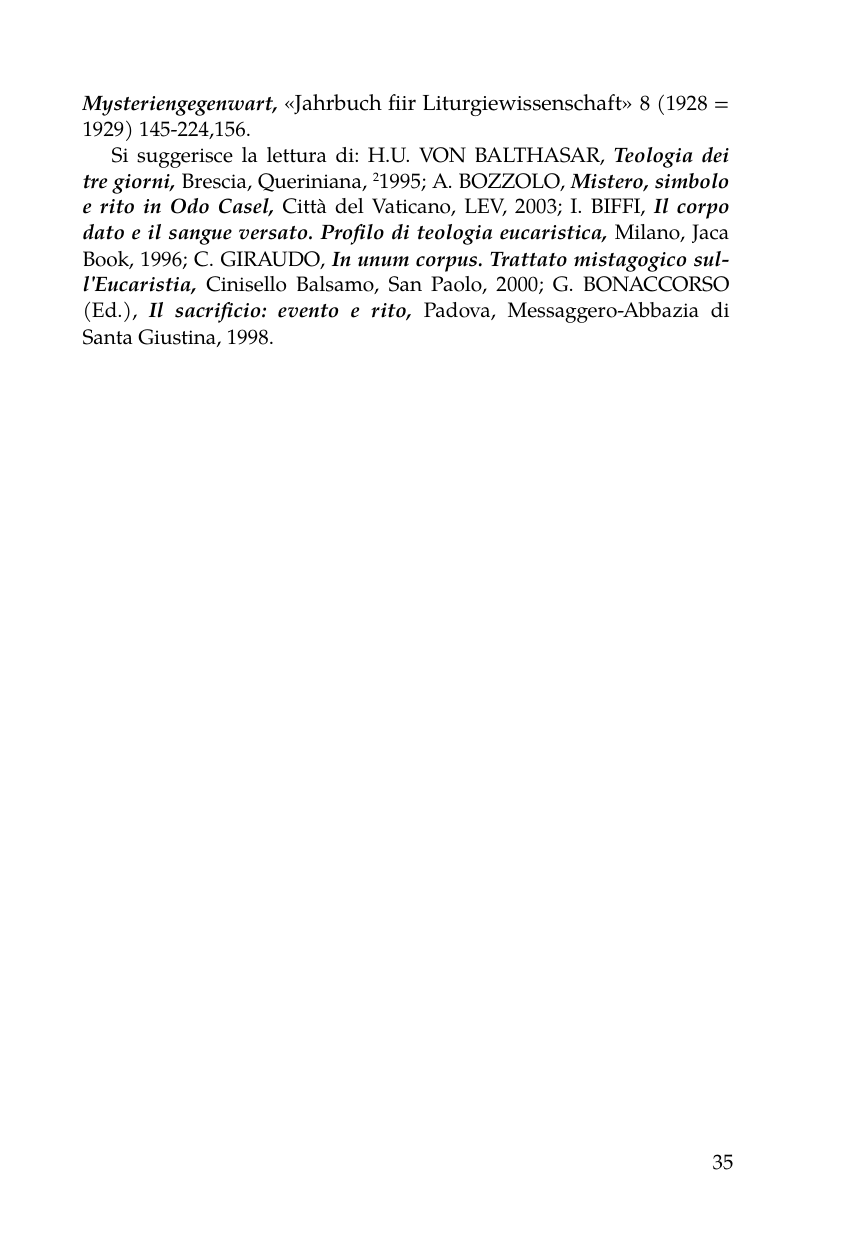

Mysteriengegenwart, «Jahrbuch fiir Liturgiewissenschaft» 8 (1928 = 1929) 145-224,156.
Si suggerisce la lettura di: H.U. von Balthasar, Teologia dei tre giorni, Brescia, Queriniana, 21995; A. Bozzolo, Mistero, simbolo e rito in Odo Casel, Città del Vaticano, LEV, 2003; I. Biffi, Il corpo dato e il sangue versato. Profilo di teologia eucaristica, Milano, Jaca Book, 1996; C. Giraudo, In unum corpus. Trattato mistagogico sul-l'Eucaristia, Cinisello Balsamo, San Paolo, 2000; G. Bonaccorso (Ed.), Il sacrificio: evento e rito, Padova, Messaggero-Abbazia di Santa Giustina, 1998.
35